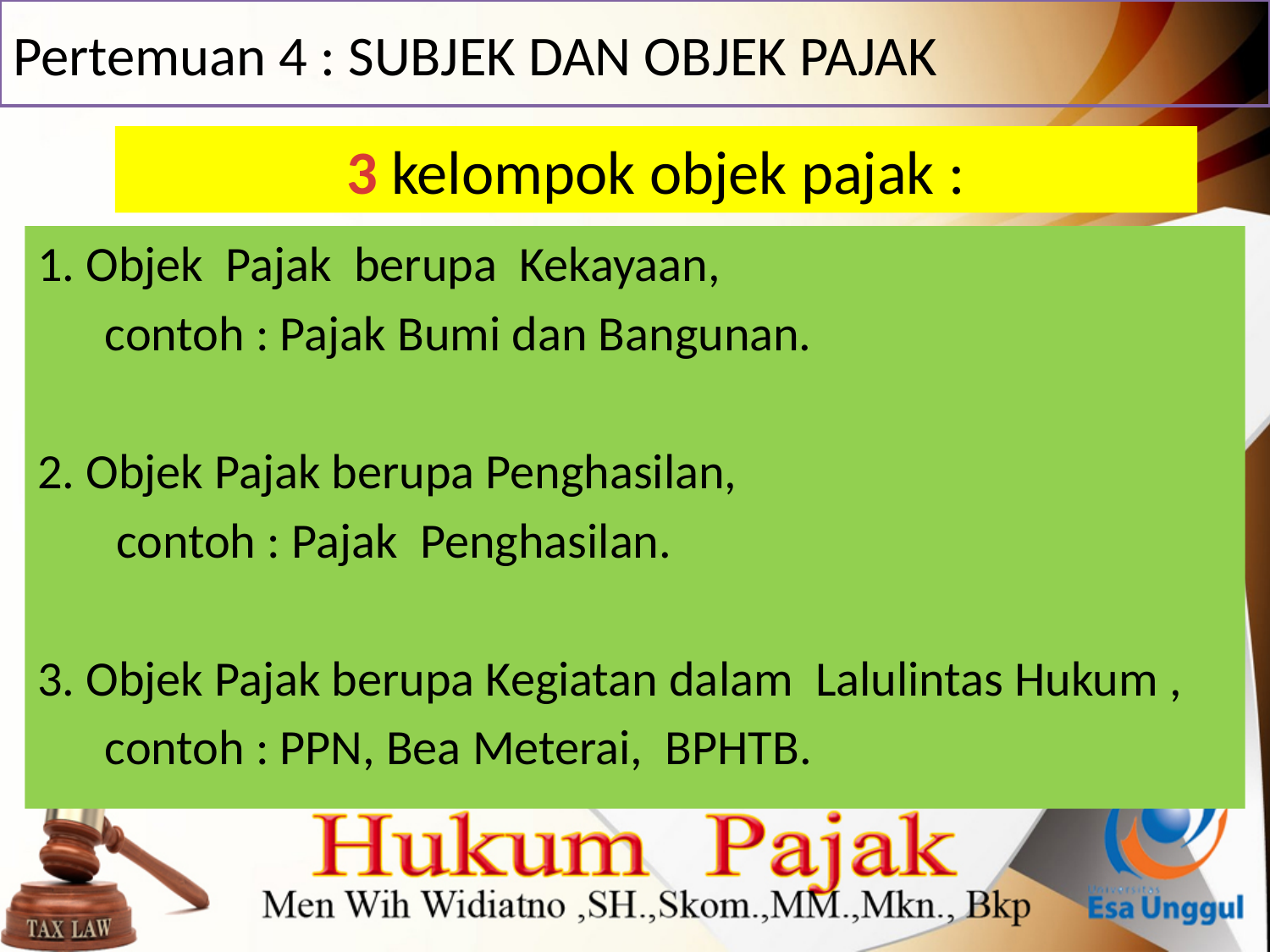

# Pertemuan 4 : SUBJEK DAN OBJEK PAJAK
3 kelompok objek pajak :
1. Objek  Pajak  berupa  Kekayaan,
      contoh : Pajak Bumi dan Bangunan.

2. Objek Pajak berupa Penghasilan,
       contoh : Pajak  Penghasilan.

3. Objek Pajak berupa Kegiatan dalam  Lalulintas Hukum ,
      contoh : PPN, Bea Meterai,  BPHTB.